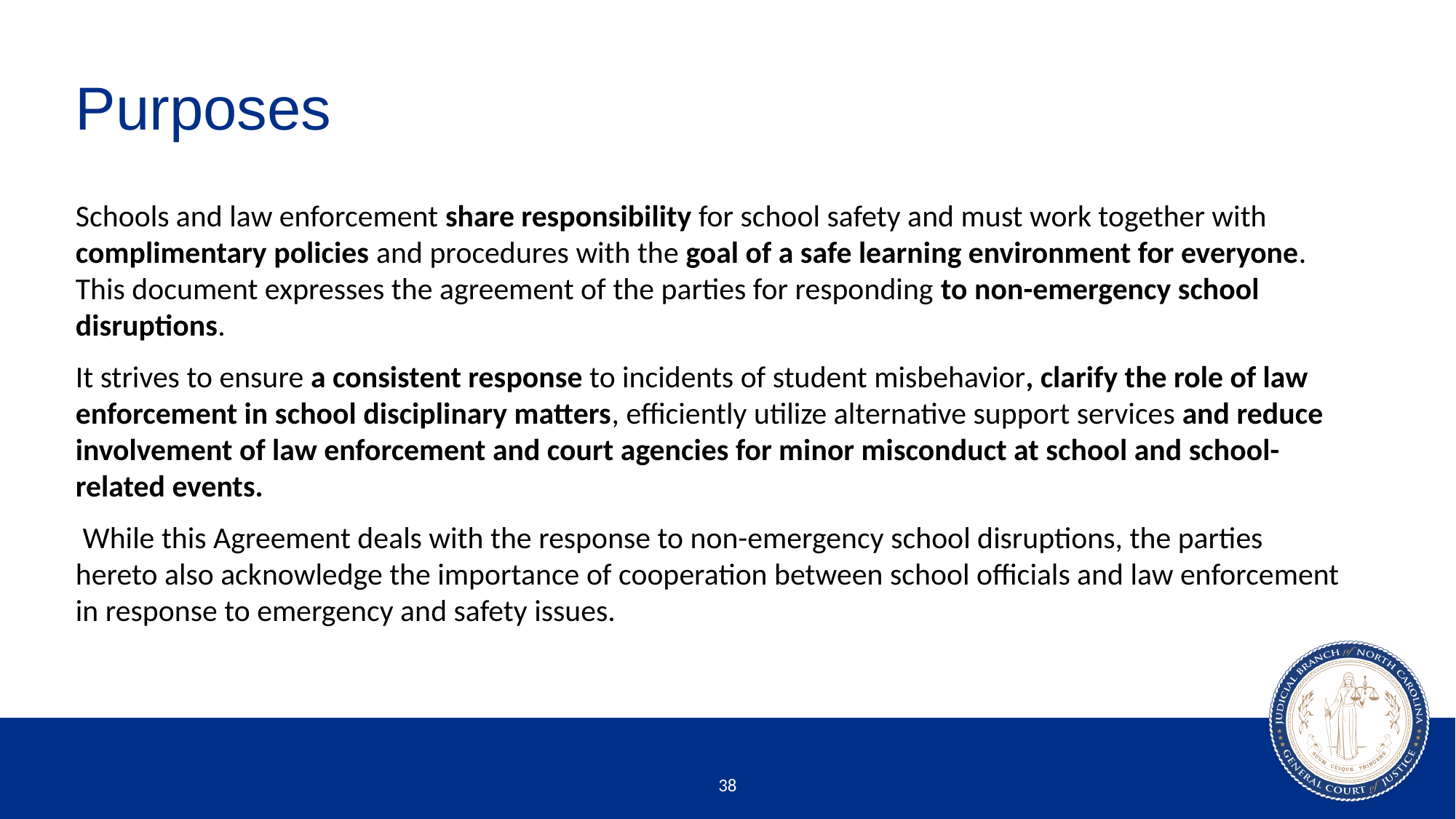

# Purposes
Schools and law enforcement share responsibility for school safety and must work together with complimentary policies and procedures with the goal of a safe learning environment for everyone.  This document expresses the agreement of the parties for responding to non-emergency school disruptions.
It strives to ensure a consistent response to incidents of student misbehavior, clarify the role of law enforcement in school disciplinary matters, efficiently utilize alternative support services and reduce involvement of law enforcement and court agencies for minor misconduct at school and school-related events.
 While this Agreement deals with the response to non-emergency school disruptions, the parties hereto also acknowledge the importance of cooperation between school officials and law enforcement in response to emergency and safety issues.